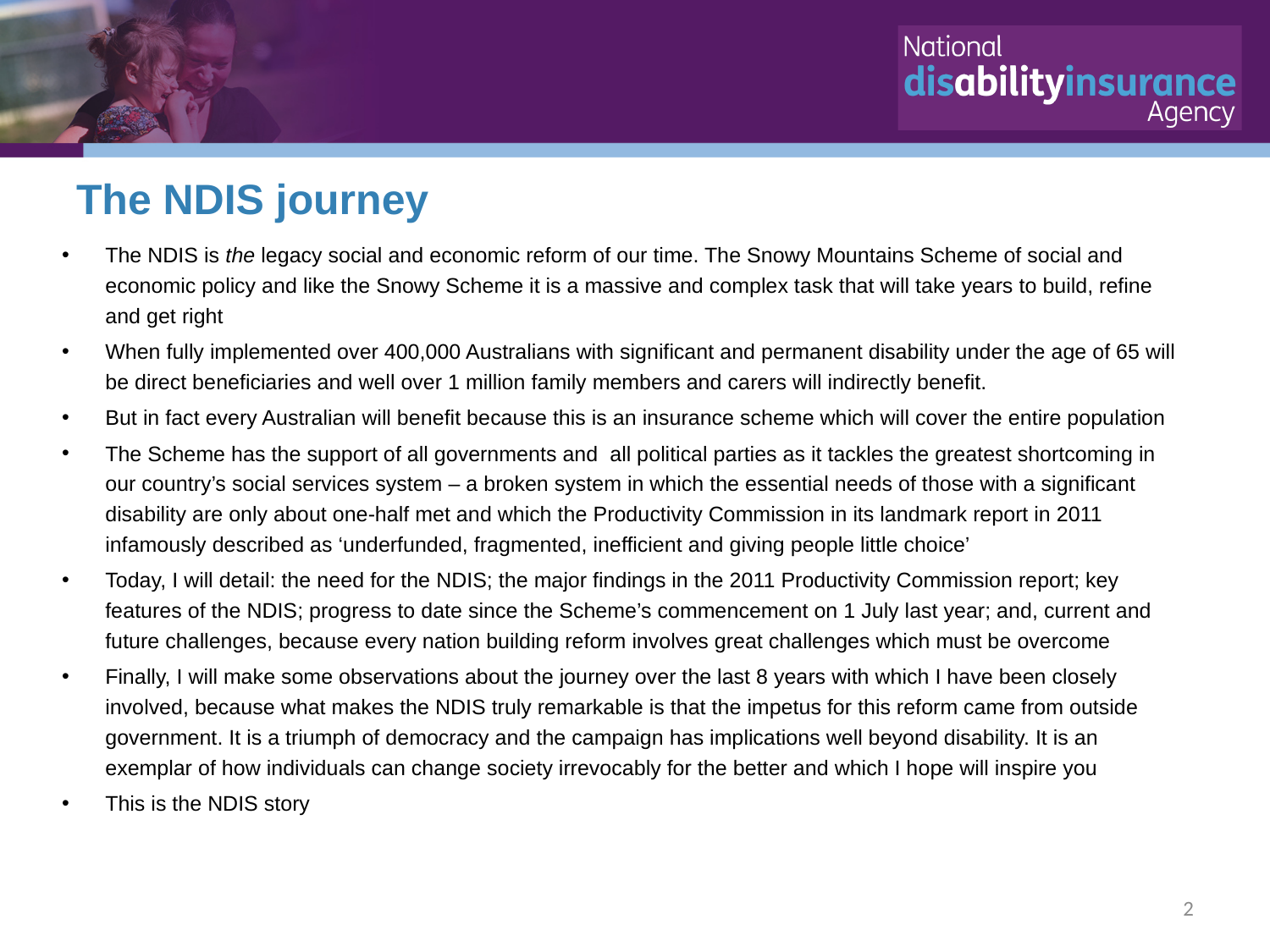

# The NDIS journey
The NDIS is the legacy social and economic reform of our time. The Snowy Mountains Scheme of social and economic policy and like the Snowy Scheme it is a massive and complex task that will take years to build, refine and get right
When fully implemented over 400,000 Australians with significant and permanent disability under the age of 65 will be direct beneficiaries and well over 1 million family members and carers will indirectly benefit.
But in fact every Australian will benefit because this is an insurance scheme which will cover the entire population
The Scheme has the support of all governments and  all political parties as it tackles the greatest shortcoming in our country’s social services system – a broken system in which the essential needs of those with a significant disability are only about one-half met and which the Productivity Commission in its landmark report in 2011 infamously described as ‘underfunded, fragmented, inefficient and giving people little choice’
Today, I will detail: the need for the NDIS; the major findings in the 2011 Productivity Commission report; key features of the NDIS; progress to date since the Scheme’s commencement on 1 July last year; and, current and future challenges, because every nation building reform involves great challenges which must be overcome
Finally, I will make some observations about the journey over the last 8 years with which I have been closely involved, because what makes the NDIS truly remarkable is that the impetus for this reform came from outside government. It is a triumph of democracy and the campaign has implications well beyond disability. It is an exemplar of how individuals can change society irrevocably for the better and which I hope will inspire you
This is the NDIS story
2